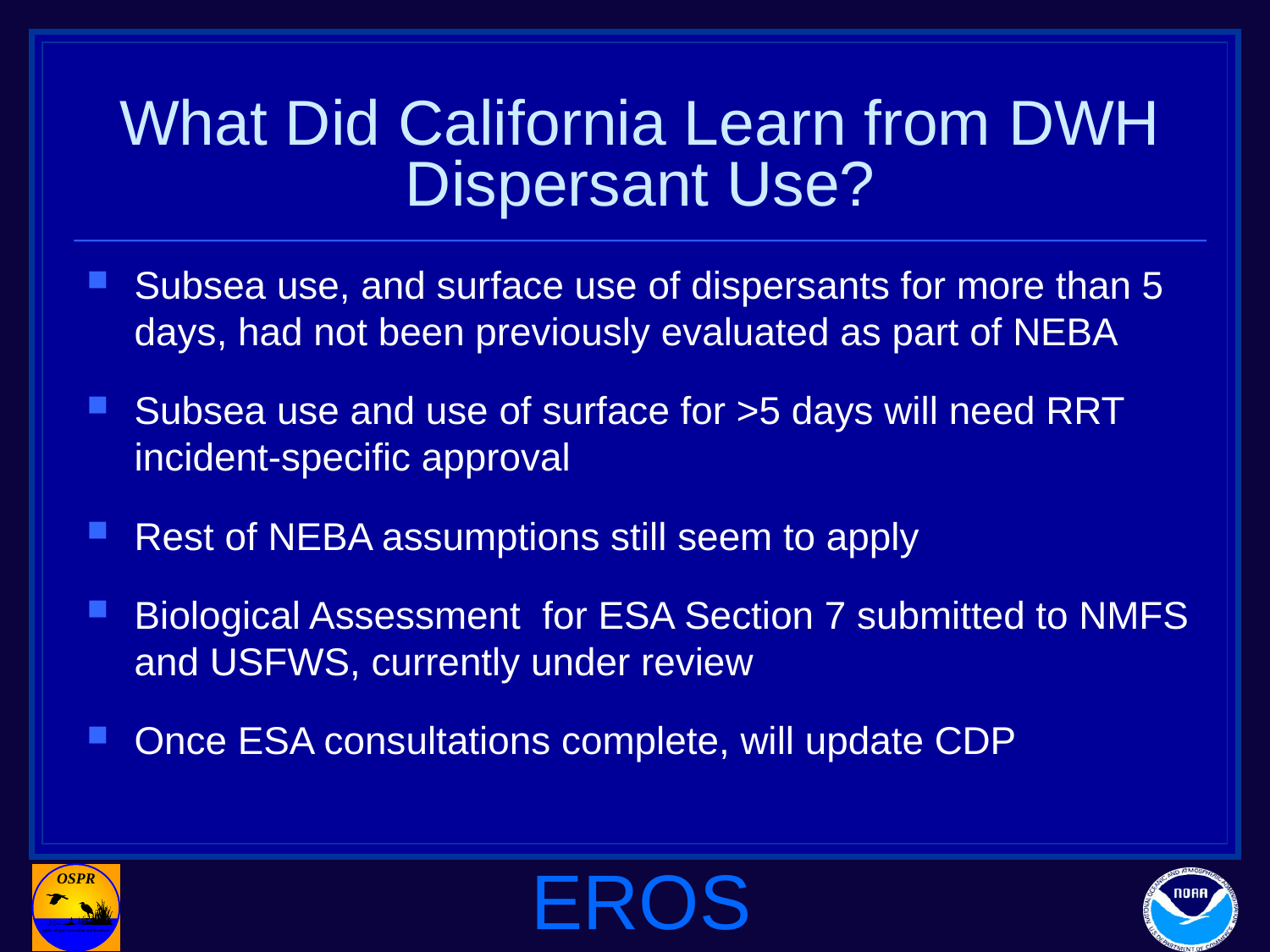

# What Did California Learn from DWH Dispersant Use?
Subsea use, and surface use of dispersants for more than 5 days, had not been previously evaluated as part of NEBA

Subsea use and use of surface for >5 days will need RRT incident-specific approval

Rest of NEBA assumptions still seem to apply

Biological Assessment  for ESA Section 7 submitted to NMFS and USFWS, currently under review

Once ESA consultations complete, will update CDP